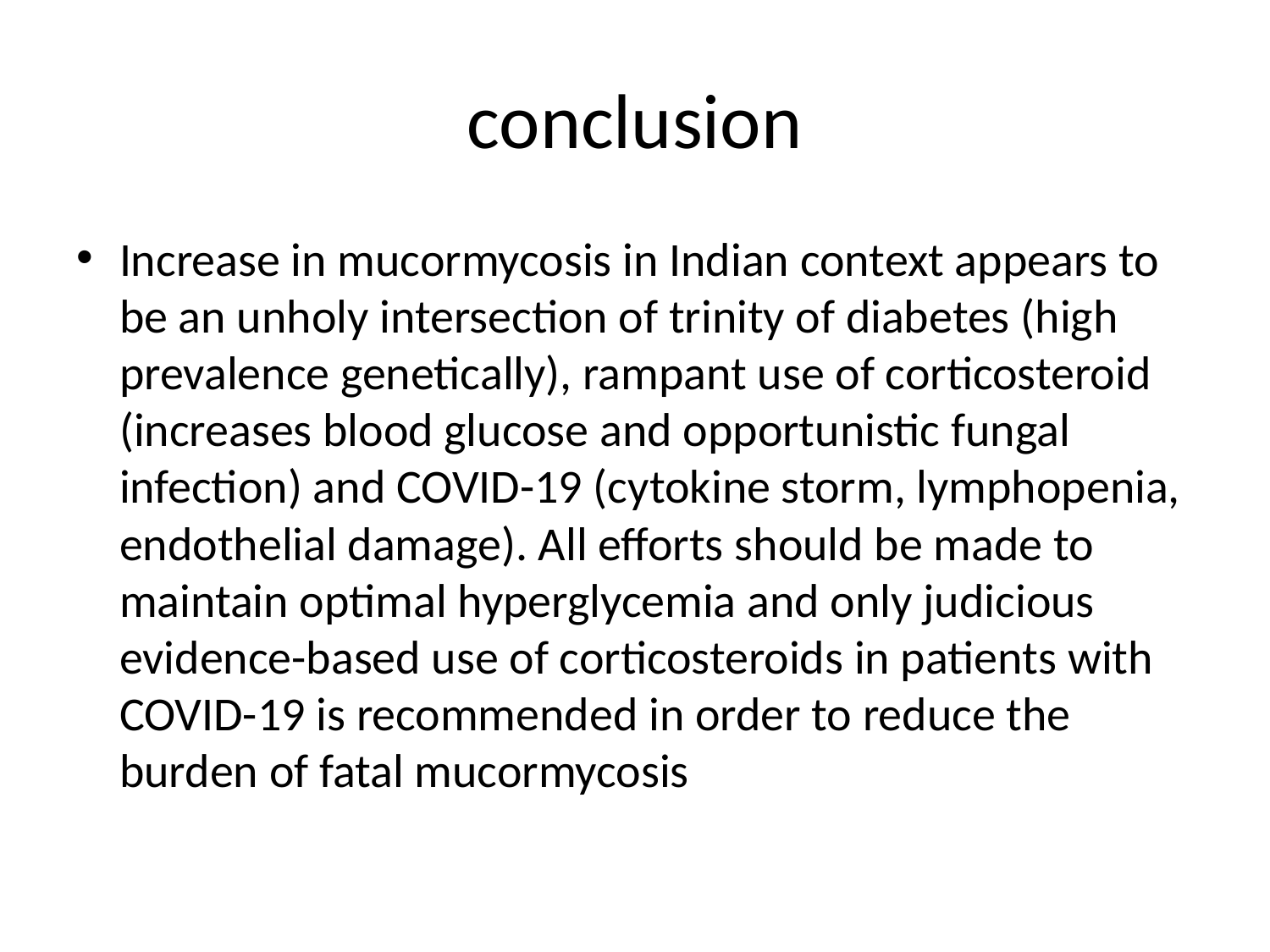

# conclusion
Increase in mucormycosis in Indian context appears to be an unholy intersection of trinity of diabetes (high prevalence genetically), rampant use of corticosteroid (increases blood glucose and opportunistic fungal infection) and COVID-19 (cytokine storm, lymphopenia, endothelial damage). All efforts should be made to maintain optimal hyperglycemia and only judicious evidence-based use of corticosteroids in patients with COVID-19 is recommended in order to reduce the burden of fatal mucormycosis